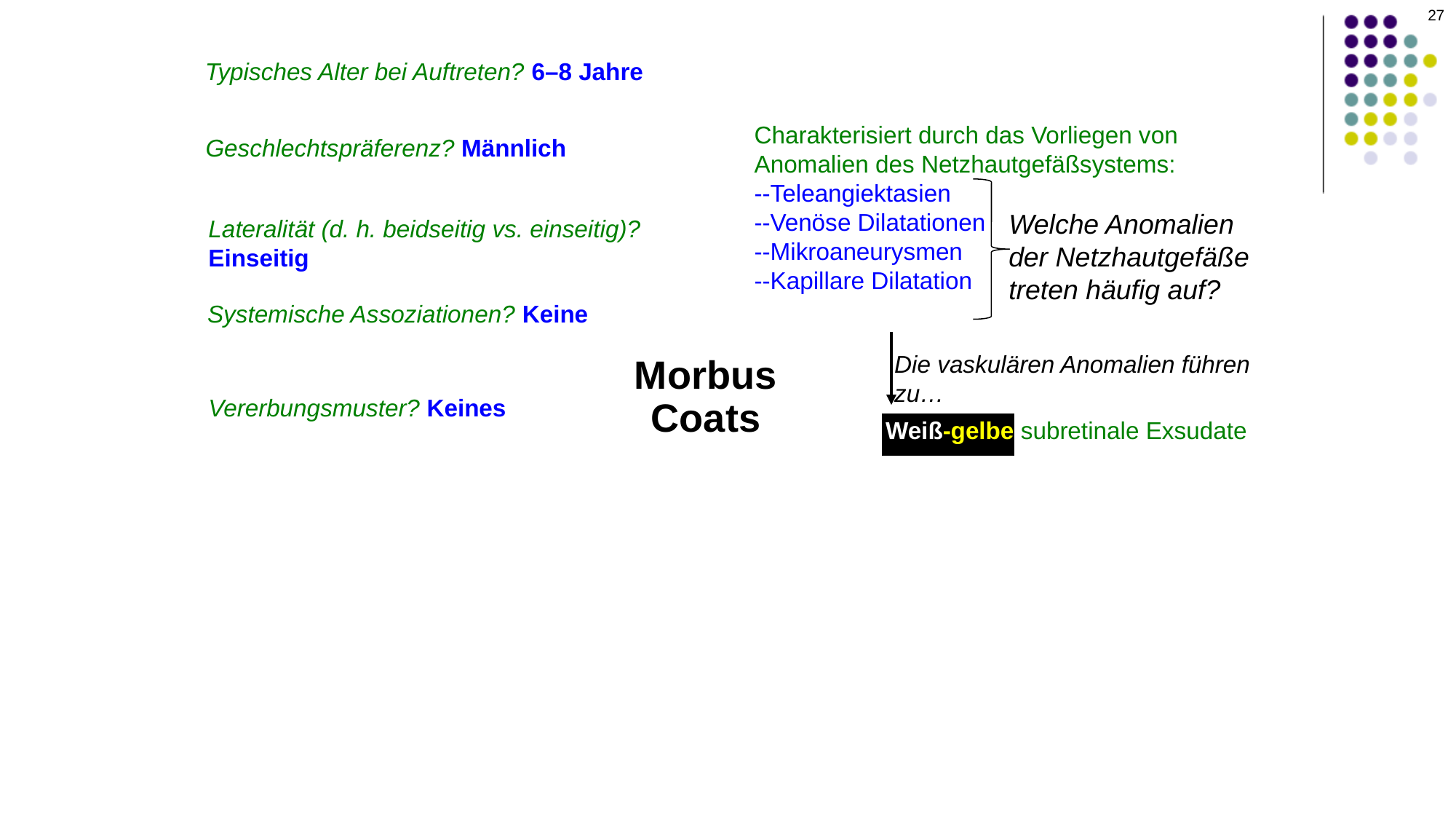

Typisches Alter bei Auftreten? 6–8 Jahre
Charakterisiert durch das Vorliegen von
Anomalien des Netzhautgefäßsystems:
--Teleangiektasien
--Venöse Dilatationen
--Mikroaneurysmen
--Kapillare Dilatation
Geschlechtspräferenz? Männlich

Welche Anomalien der Netzhautgefäße treten häufig auf?
Lateralität (d. h. beidseitig vs. einseitig)? Einseitig
Systemische Assoziationen? Keine
Die vaskulären Anomalien führen zu…
Morbus Coats
Vererbungsmuster? Keines
Weiß-gelbe subretinale Exsudate